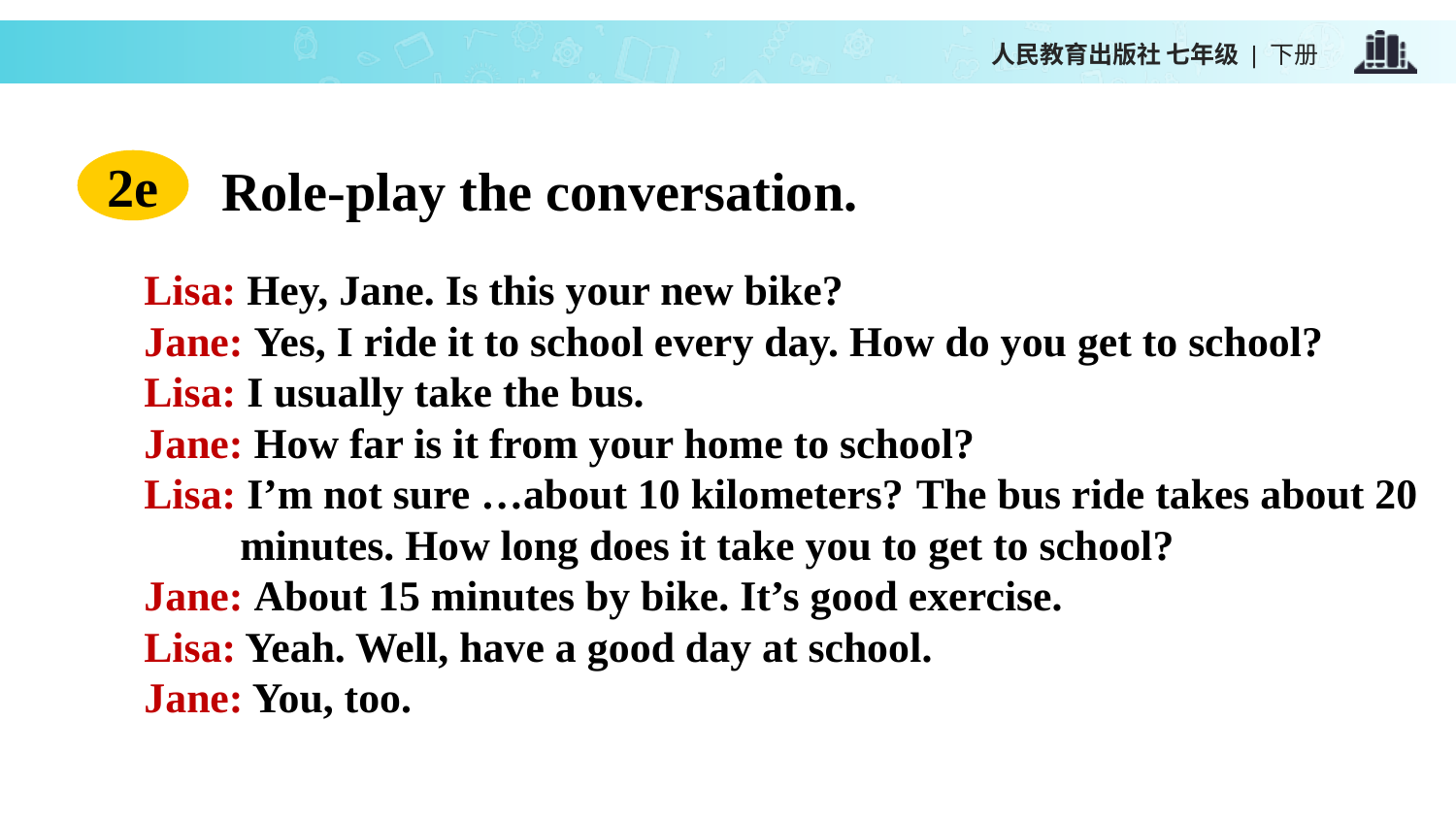

Role-play the conversation.
2e
Lisa: Hey, Jane. Is this your new bike?
Jane: Yes, I ride it to school every day. How do you get to school?
Lisa: I usually take the bus.
Jane: How far is it from your home to school?
Lisa: I’m not sure …about 10 kilometers? The bus ride takes about 20
         minutes. How long does it take you to get to school?
Jane: About 15 minutes by bike. It’s good exercise.
Lisa: Yeah. Well, have a good day at school.
Jane: You, too.